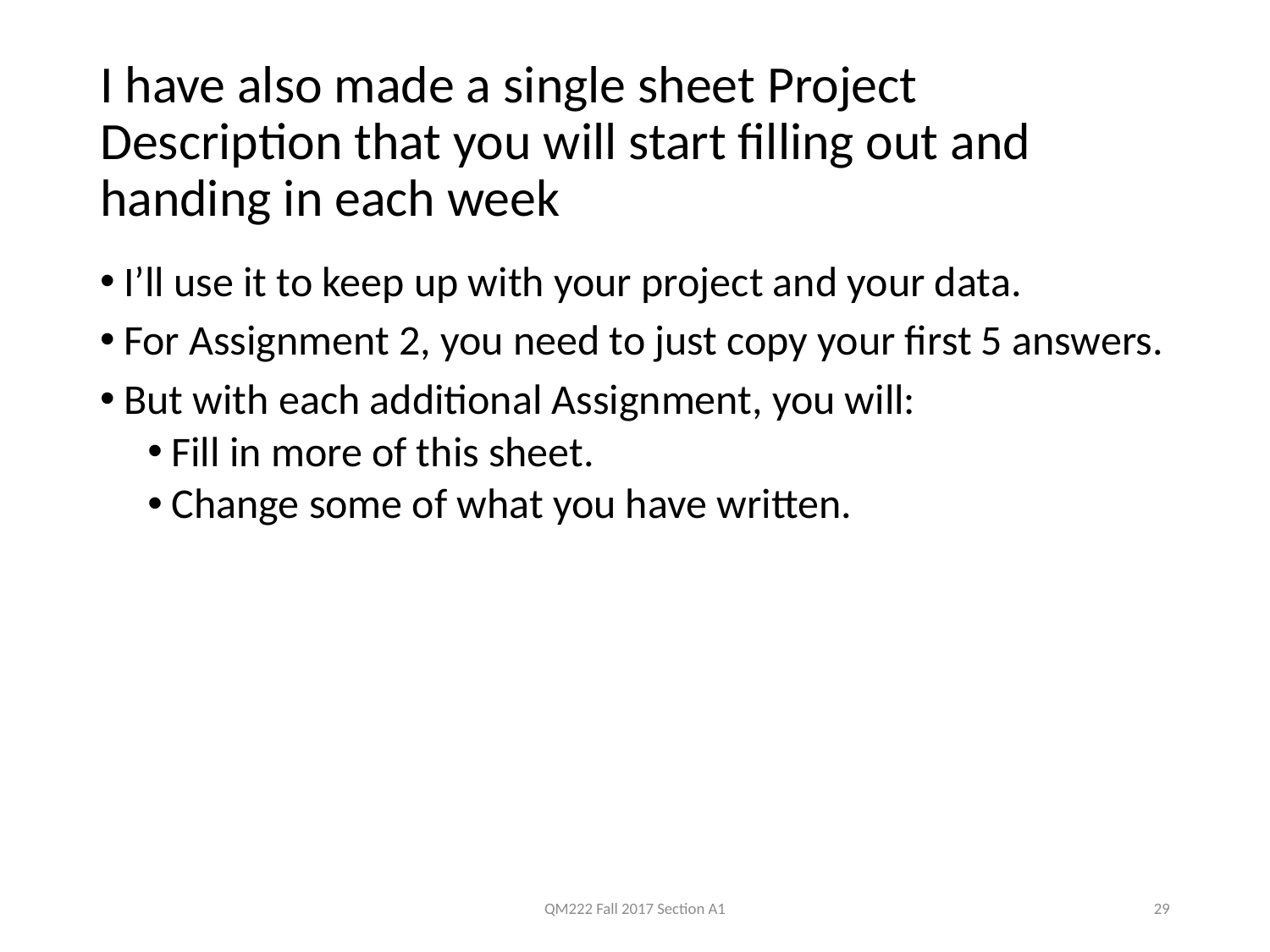

# I have also made a single sheet Project Description that you will start filling out and handing in each week
I’ll use it to keep up with your project and your data.
For Assignment 2, you need to just copy your first 5 answers.
But with each additional Assignment, you will:
Fill in more of this sheet.
Change some of what you have written.
QM222 Fall 2017 Section A1
29